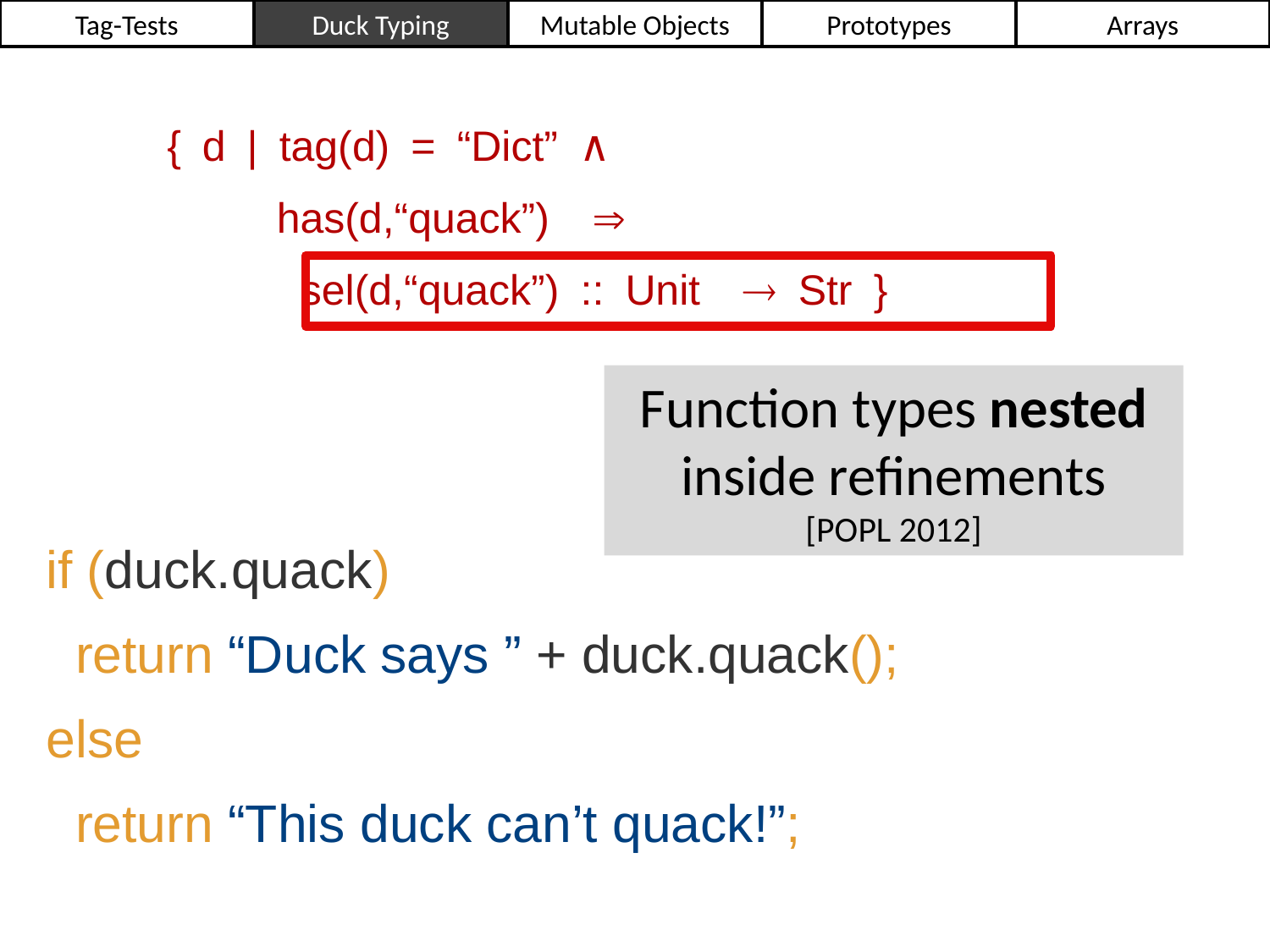

Tag-Tests
Duck Typing
Mutable Objects
Prototypes
Arrays
{ d | tag(d) = “Dict” ∧
{ v | has(d,“quack”)  ⇒
{ v |   sel(d,“quack”) :: Unit  → Str }

Function types nested inside refinements
[POPL 2012]
if (duck.quack)
  return “Duck says ” + duck.quack();
else
  return “This duck can’t quack!”;
88